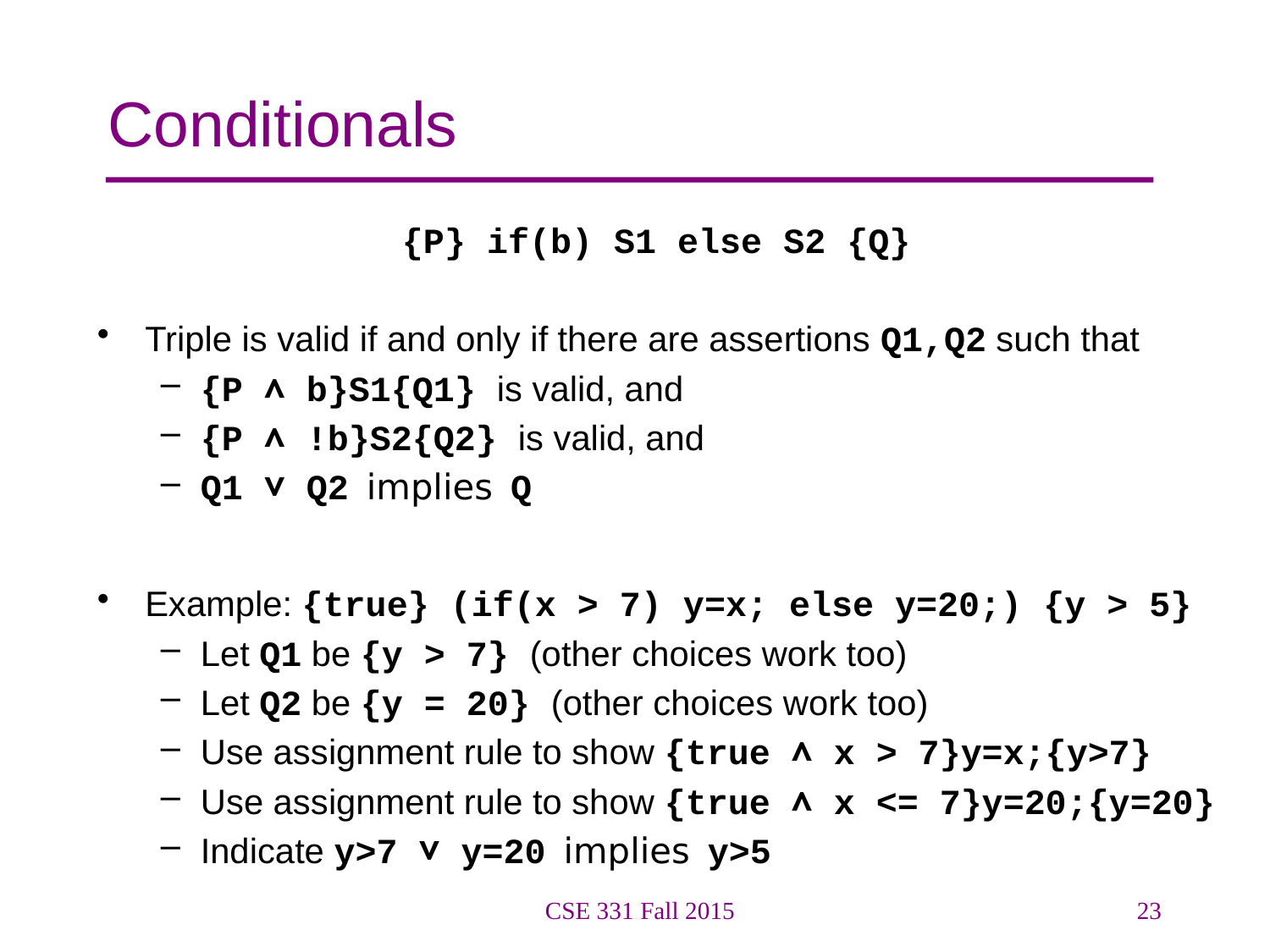

# Conditionals
{P} if(b) S1 else S2 {Q}

Triple is valid if and only if there are assertions Q1,Q2 such that
{P ∧ b}S1{Q1} is valid, and
{P ∧ !b}S2{Q2} is valid, and
Q1 ∨ Q2 implies Q

Example: {true} (if(x > 7) y=x; else y=20;) {y > 5}
Let Q1 be {y > 7} (other choices work too)
Let Q2 be {y = 20} (other choices work too)
Use assignment rule to show {true ∧ x > 7}y=x;{y>7}
Use assignment rule to show {true ∧ x <= 7}y=20;{y=20}
Indicate y>7 ∨ y=20 implies y>5
CSE 331 Fall 2015
23